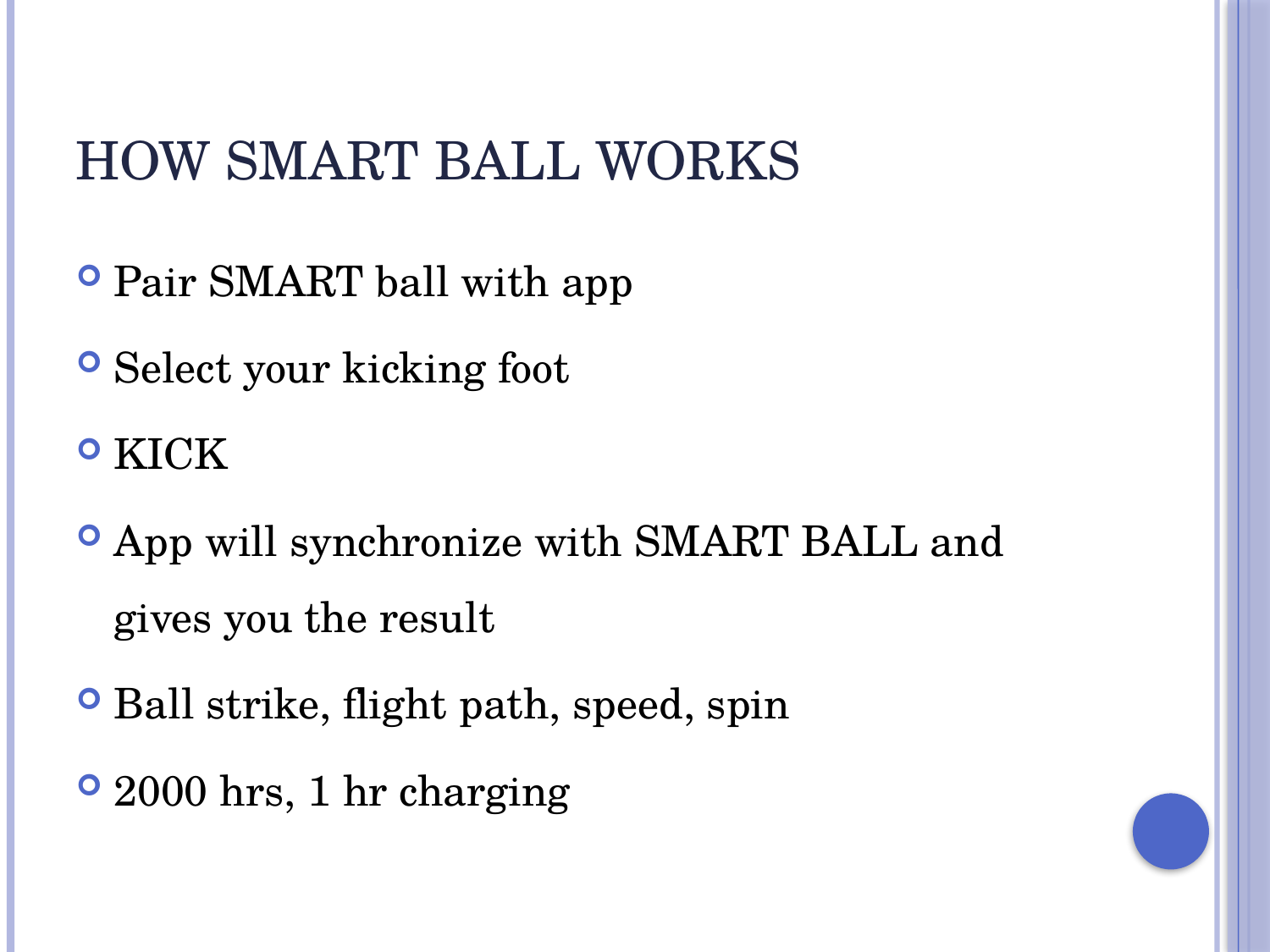

# How SMART BALL works
Pair SMART ball with app
Select your kicking foot
KICK
App will synchronize with SMART BALL and gives you the result
Ball strike, flight path, speed, spin
2000 hrs, 1 hr charging